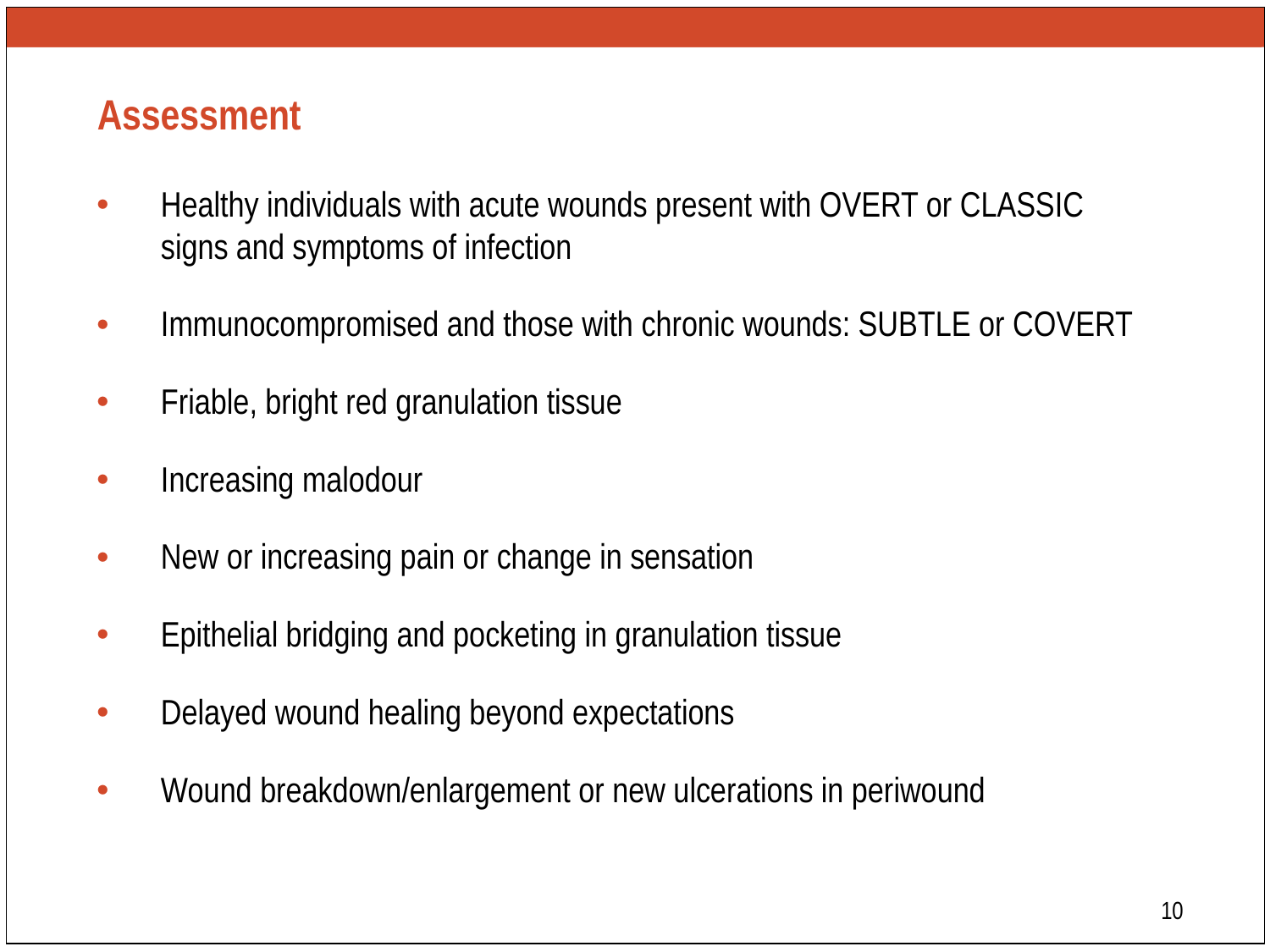

# Assessment
Healthy individuals with acute wounds present with OVERT or CLASSIC signs and symptoms of infection
Immunocompromised and those with chronic wounds: SUBTLE or COVERT
Friable, bright red granulation tissue
Increasing malodour
New or increasing pain or change in sensation
Epithelial bridging and pocketing in granulation tissue
Delayed wound healing beyond expectations
Wound breakdown/enlargement or new ulcerations in periwound